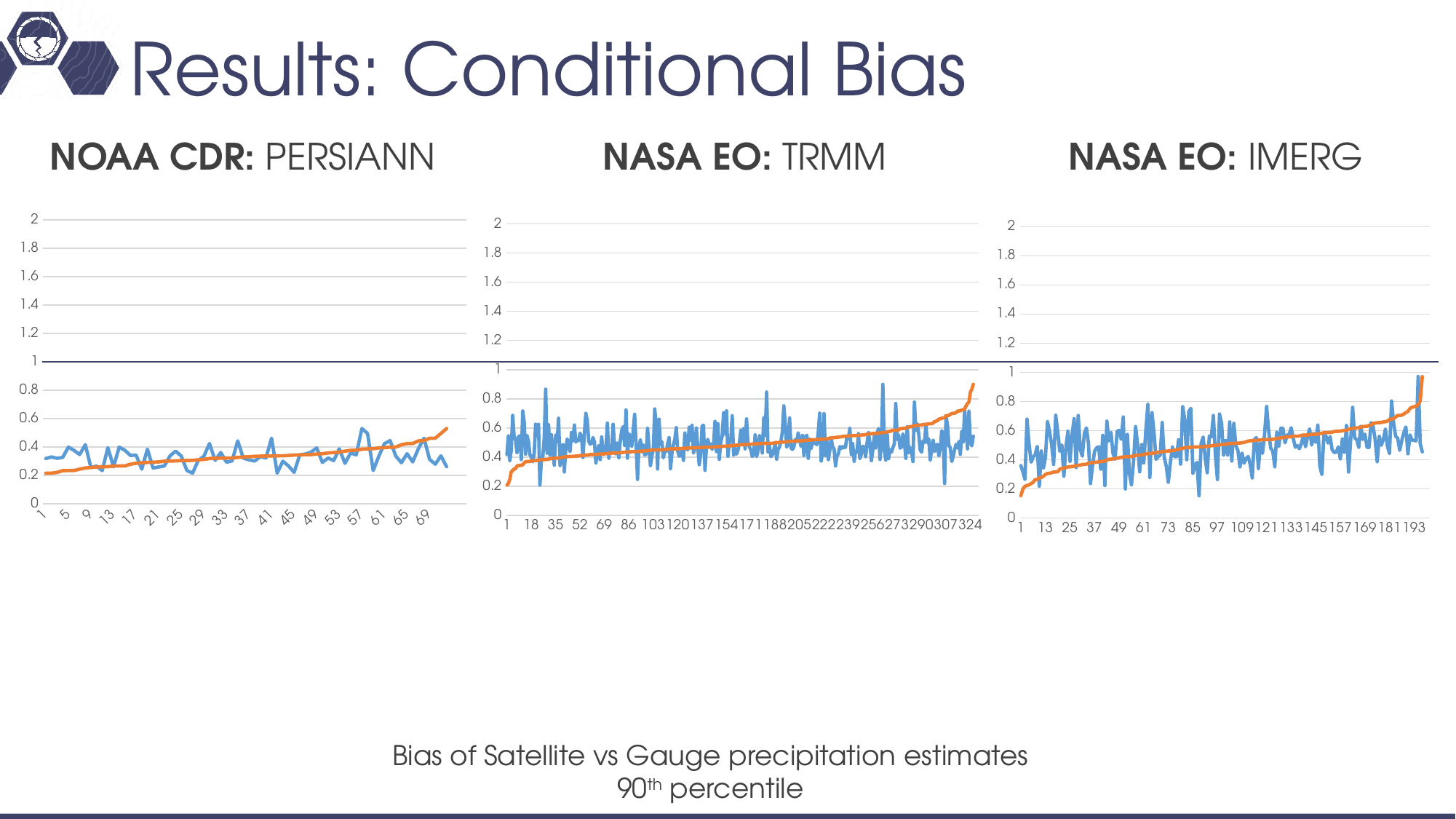

# Results: Conditional Bias
NOAA CDR: PERSIANN
NASA EO: IMERG
NASA EO: TRMM

### Chart

| Category |  |  |
|---|---|---|

### Chart

| Category |  |  |
|---|---|---|

### Chart

| Category |  |  |
|---|---|---|
Bias of Satellite vs Gauge precipitation estimates
90th percentile